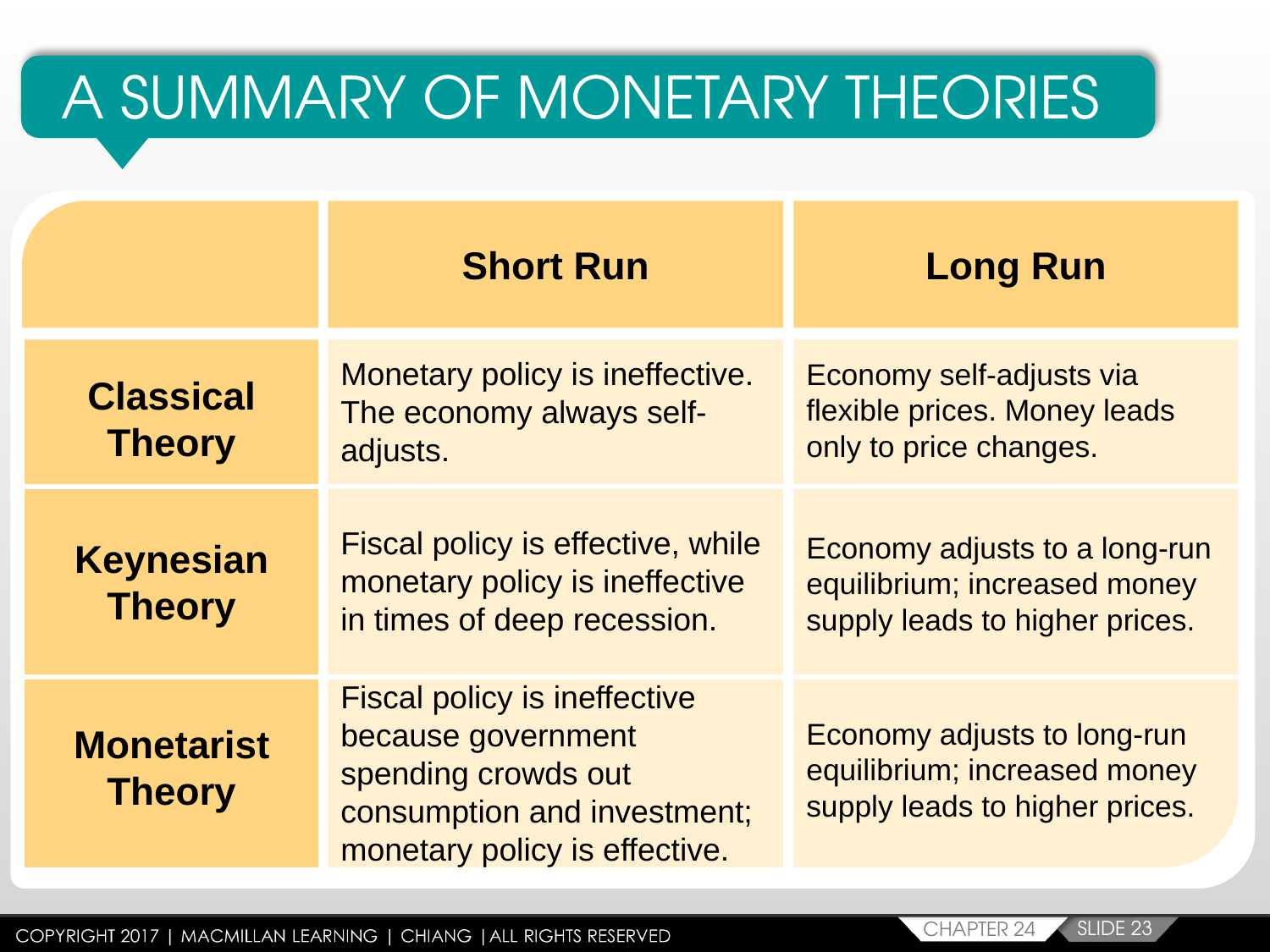

A SUMMARY OF MONETARY THEORIES

Short Run
Long Run

Classical Theory

Keynesian Theory

Monetarist Theory

Monetary policy is ineffective. The economy always self-adjusts.

Fiscal policy is effective, while monetary policy is ineffective in times of deep recession.

Fiscal policy is ineffective because government spending crowds out consumption and investment; monetary policy is effective.
Economy self-adjusts via flexible prices. Money leads only to price changes.

Economy adjusts to a long-run equilibrium; increased money supply leads to higher prices.

Economy adjusts to long-run equilibrium; increased money supply leads to higher prices.

SLIDE 23
CHAPTER 24